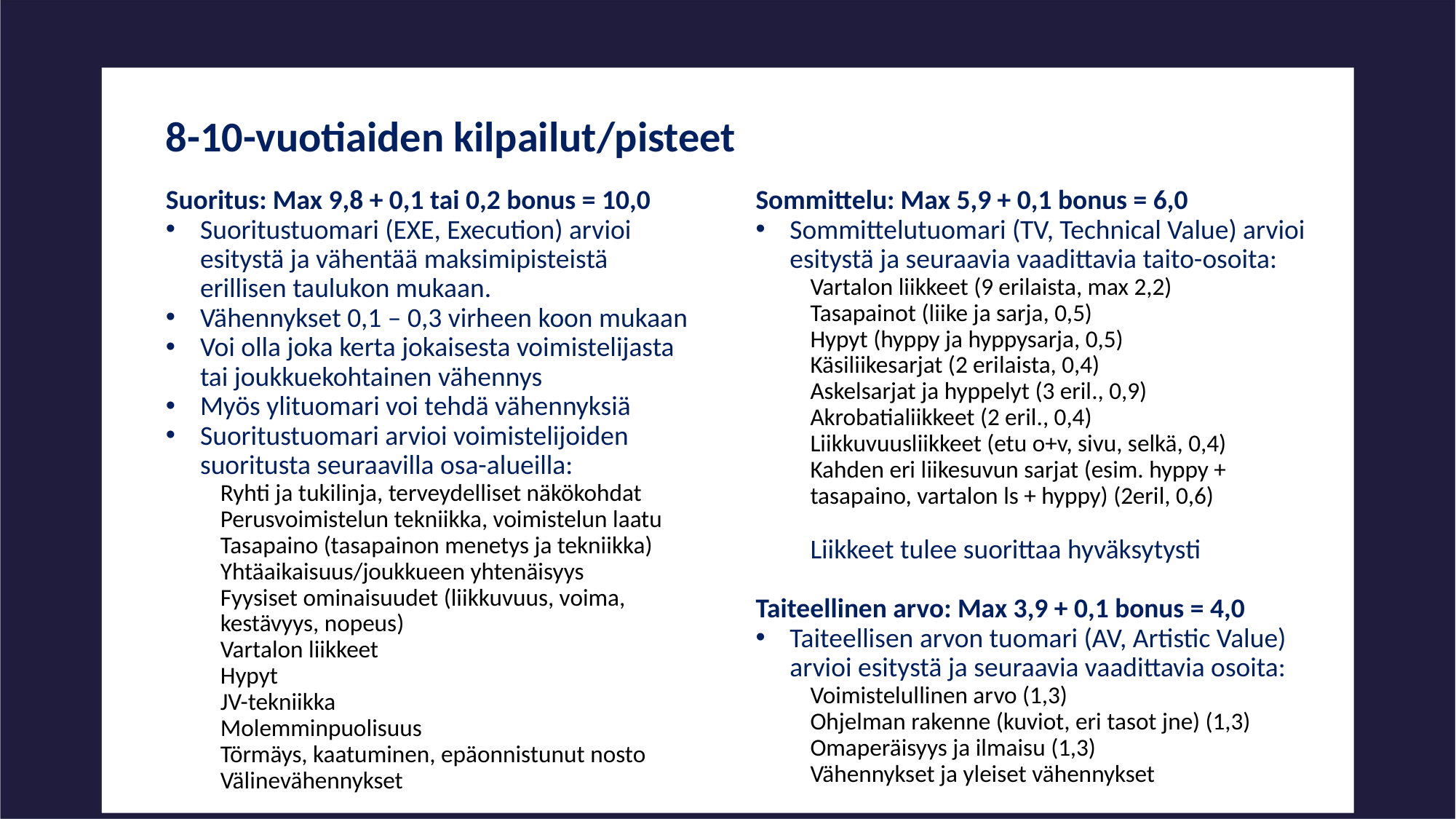

8-10-vuotiaiden kilpailut/pisteet
Sommittelu: Max 5,9 + 0,1 bonus = 6,0
Sommittelutuomari (TV, Technical Value) arvioi esitystä ja seuraavia vaadittavia taito-osoita:
Vartalon liikkeet (9 erilaista, max 2,2)
Tasapainot (liike ja sarja, 0,5)
Hypyt (hyppy ja hyppysarja, 0,5)
Käsiliikesarjat (2 erilaista, 0,4)
Askelsarjat ja hyppelyt (3 eril., 0,9)
Akrobatialiikkeet (2 eril., 0,4)
Liikkuvuusliikkeet (etu o+v, sivu, selkä, 0,4)
Kahden eri liikesuvun sarjat (esim. hyppy + tasapaino, vartalon ls + hyppy) (2eril, 0,6)

Liikkeet tulee suorittaa hyväksytysti

Taiteellinen arvo: Max 3,9 + 0,1 bonus = 4,0
Taiteellisen arvon tuomari (AV, Artistic Value) arvioi esitystä ja seuraavia vaadittavia osoita:
Voimistelullinen arvo (1,3)
Ohjelman rakenne (kuviot, eri tasot jne) (1,3)
Omaperäisyys ja ilmaisu (1,3)
Vähennykset ja yleiset vähennykset

Suoritus: Max 9,8 + 0,1 tai 0,2 bonus = 10,0
Suoritustuomari (EXE, Execution) arvioi esitystä ja vähentää maksimipisteistä erillisen taulukon mukaan.
Vähennykset 0,1 – 0,3 virheen koon mukaan
Voi olla joka kerta jokaisesta voimistelijasta tai joukkuekohtainen vähennys
Myös ylituomari voi tehdä vähennyksiä
Suoritustuomari arvioi voimistelijoiden suoritusta seuraavilla osa-alueilla:
Ryhti ja tukilinja, terveydelliset näkökohdat
Perusvoimistelun tekniikka, voimistelun laatu
Tasapaino (tasapainon menetys ja tekniikka)
Yhtäaikaisuus/joukkueen yhtenäisyys
Fyysiset ominaisuudet (liikkuvuus, voima, kestävyys, nopeus)
Vartalon liikkeet
Hypyt
JV-tekniikka
Molemminpuolisuus
Törmäys, kaatuminen, epäonnistunut nosto
Välinevähennykset